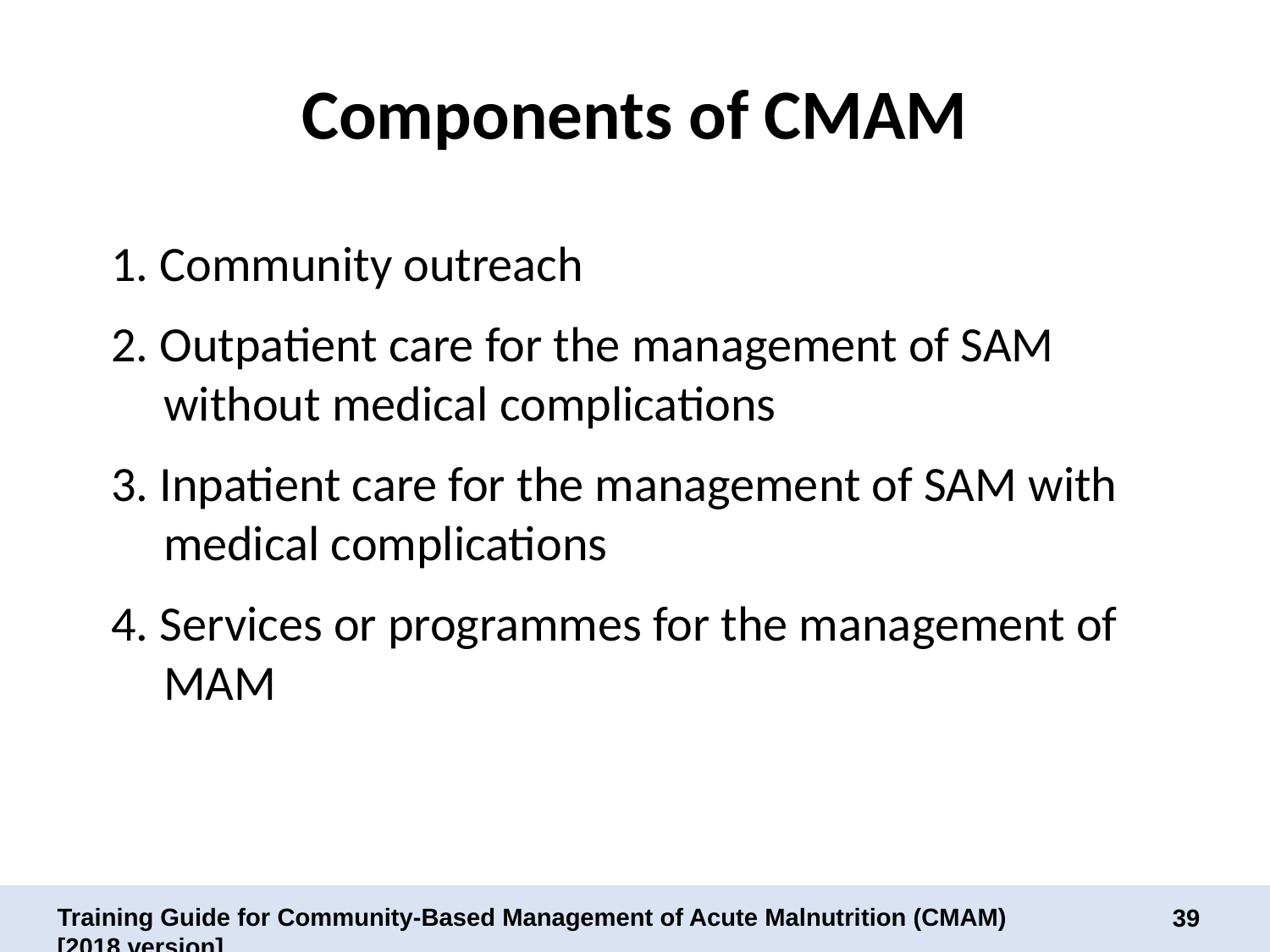

# Components of CMAM
 1. Community outreach
 2. Outpatient care for the management of SAM without medical complications
 3. Inpatient care for the management of SAM with medical complications
 4. Services or programmes for the management of MAM
39